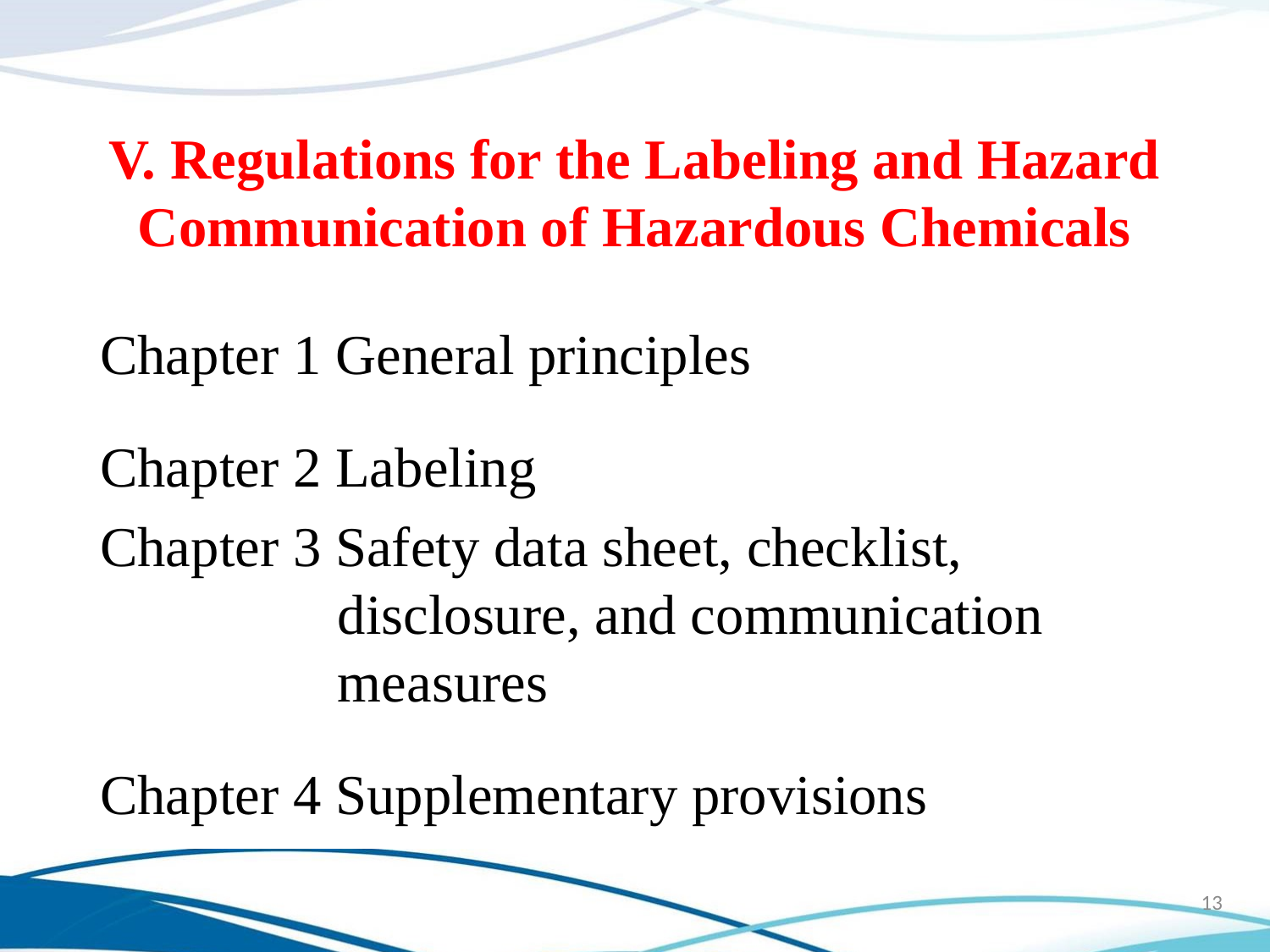

# V. Regulations for the Labeling and Hazard Communication of Hazardous Chemicals
Chapter 1 General principles
Chapter 2 Labeling
Chapter 3 Safety data sheet, checklist, disclosure, and communication measures
Chapter 4 Supplementary provisions
13